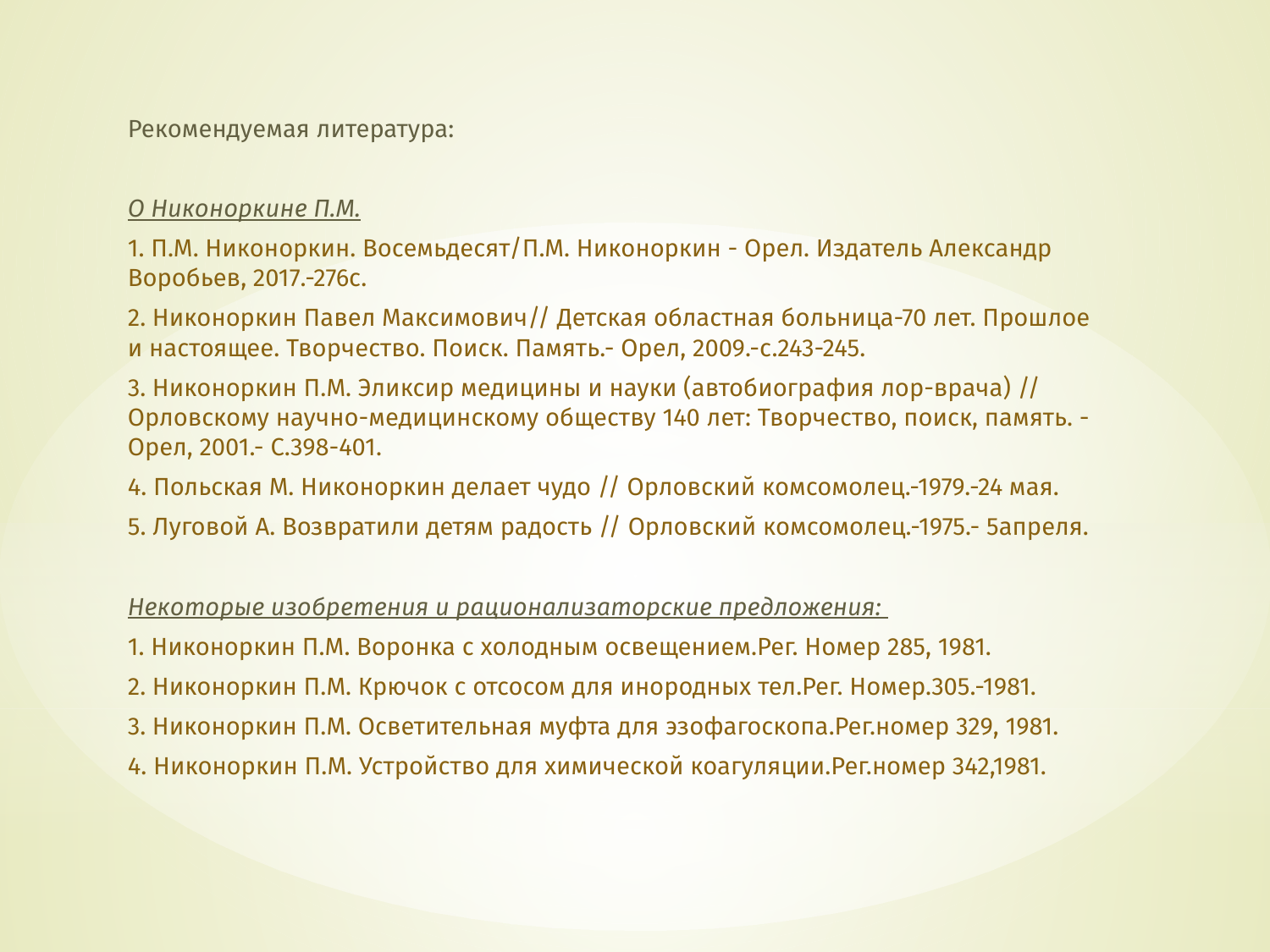

Рекомендуемая литература:

О Никоноркине П.М.
1. П.М. Никоноркин. Восемьдесят/П.М. Никоноркин - Орел. Издатель Александр Воробьев, 2017.-276с.
2. Никоноркин Павел Максимович// Детская областная больница-70 лет. Прошлое и настоящее. Творчество. Поиск. Память.- Орел, 2009.-с.243-245.
3. Никоноркин П.М. Эликсир медицины и науки (автобиография лор-врача) // Орловскому научно-медицинскому обществу 140 лет: Творчество, поиск, память. -Орел, 2001.- С.398-401.
4. Польская М. Никоноркин делает чудо // Орловский комсомолец.-1979.-24 мая.
5. Луговой А. Возвратили детям радость // Орловский комсомолец.-1975.- 5апреля.

Некоторые изобретения и рационализаторские предложения:
1. Никоноркин П.М. Воронка с холодным освещением.Рег. Номер 285, 1981.
2. Никоноркин П.М. Крючок с отсосом для инородных тел.Рег. Номер.305.-1981.
3. Никоноркин П.М. Осветительная муфта для эзофагоскопа.Рег.номер 329, 1981.
4. Никоноркин П.М. Устройство для химической коагуляции.Рег.номер 342,1981.